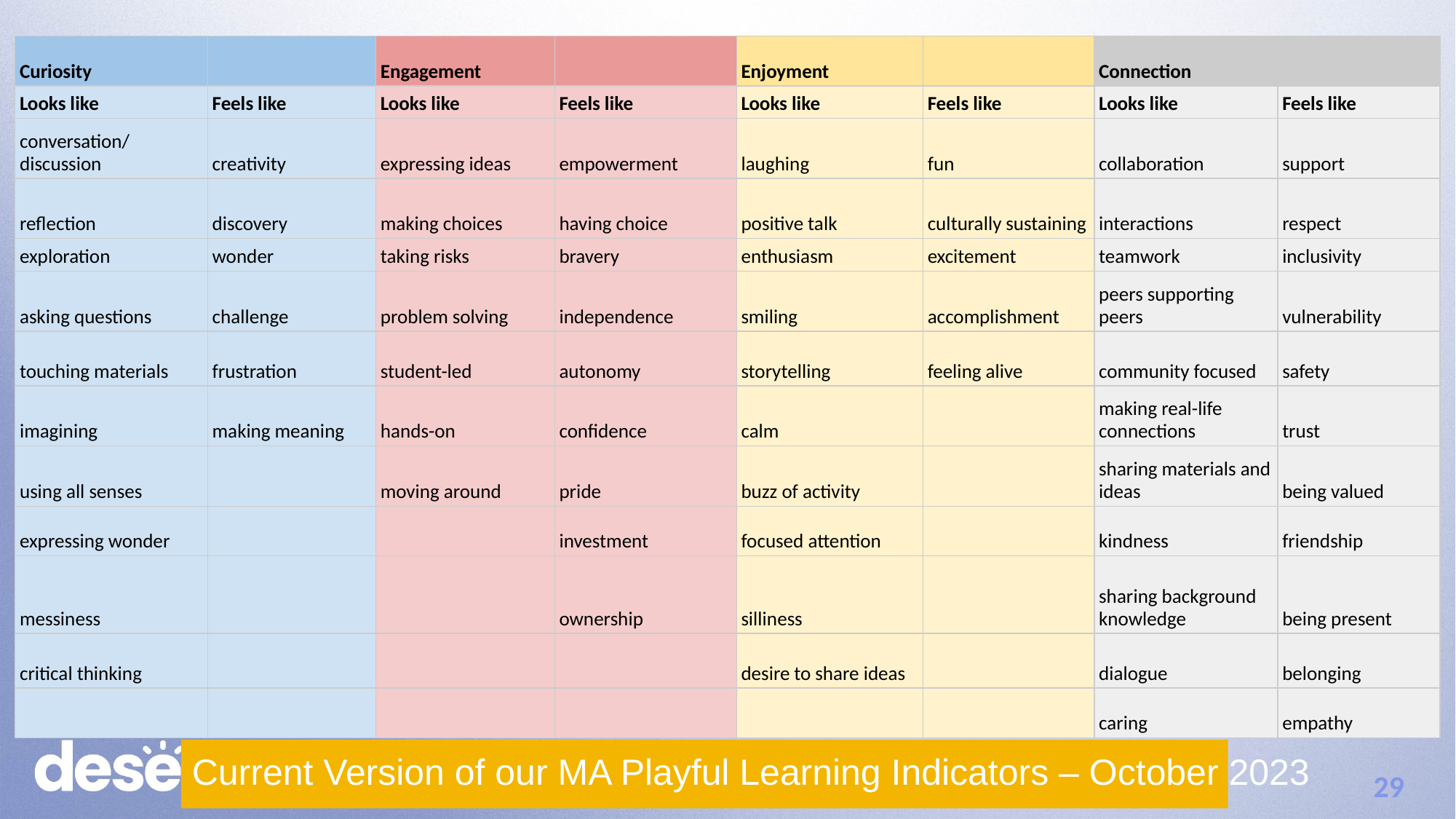

| Curiosity |  | Engagement |  | Enjoyment |  | Connection |  |
| --- | --- | --- | --- | --- | --- | --- | --- |
| Looks like | Feels like | Looks like | Feels like | Looks like | Feels like | Looks like | Feels like |
| conversation/discussion | creativity | expressing ideas | empowerment | laughing | fun | collaboration | support |
| reflection | discovery | making choices | having choice | positive talk | culturally sustaining | interactions | respect |
| exploration | wonder | taking risks | bravery | enthusiasm | excitement | teamwork | inclusivity |
| asking questions | challenge | problem solving | independence | smiling | accomplishment | peers supporting peers | vulnerability |
| touching materials | frustration | student-led | autonomy | storytelling | feeling alive | community focused | safety |
| imagining | making meaning | hands-on | confidence | calm |  | making real-life connections | trust |
| using all senses |  | moving around | pride | buzz of activity |  | sharing materials and ideas | being valued |
| expressing wonder |  |  | investment | focused attention |  | kindness | friendship |
| messiness |  |  | ownership | silliness |  | sharing background knowledge | being present |
| critical thinking |  |  |  | desire to share ideas |  | dialogue | belonging |
|  |  |  |  |  |  | caring | empathy |
Current Version of our MA Playful Learning Indicators – October 2023